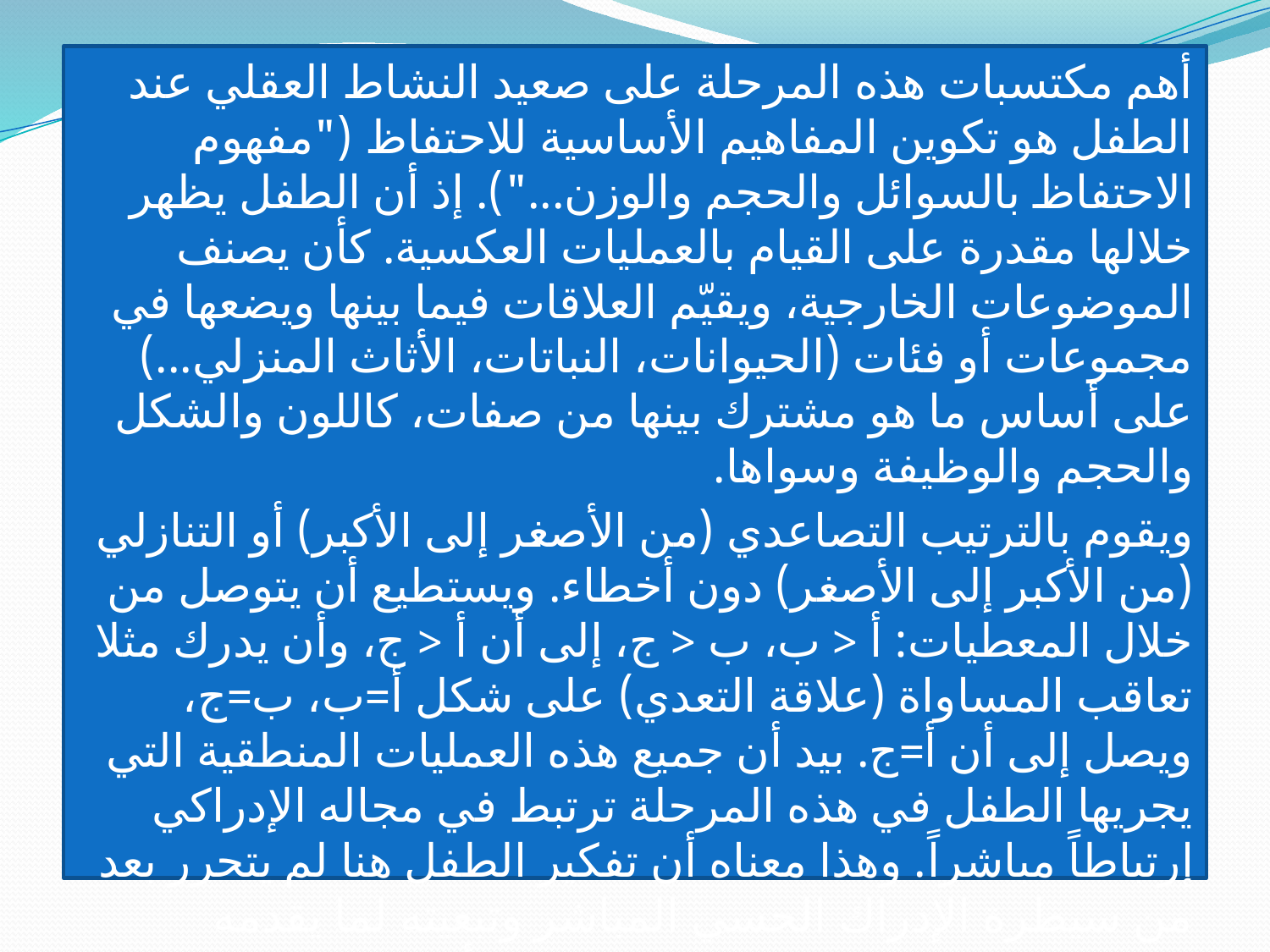

أهم مكتسبات هذه المرحلة على صعيد النشاط العقلي عند الطفل هو تكوين المفاهيم الأساسية للاحتفاظ ("مفهوم الاحتفاظ بالسوائل والحجم والوزن..."). إذ أن الطفل يظهر خلالها مقدرة على القيام بالعمليات العكسية. كأن يصنف الموضوعات الخارجية، ويقيّم العلاقات فيما بينها ويضعها في مجموعات أو فئات (الحيوانات، النباتات، الأثاث المنزلي...) على أساس ما هو مشترك بينها من صفات، كاللون والشكل والحجم والوظيفة وسواها.
ويقوم بالترتيب التصاعدي (من الأصغر إلى الأكبر) أو التنازلي (من الأكبر إلى الأصغر) دون أخطاء. ويستطيع أن يتوصل من خلال المعطيات: أ < ب، ب < ج، إلى أن أ < ج، وأن يدرك مثلا تعاقب المساواة (علاقة التعدي) على شكل أ=ب، ب=ج، ويصل إلى أن أ=ج. بيد أن جميع هذه العمليات المنطقية التي يجريها الطفل في هذه المرحلة ترتبط في مجاله الإدراكي إرتباطاً مباشراً. وهذا معناه أن تفكير الطفل هنا لم يتحرر بعد من سيطرة الإدراك الحسي المباشر وتبعيته لما يقدمه الإحساس من معطيات حول خصائص الأشياء وعلاقاتها بعضها ببعض.